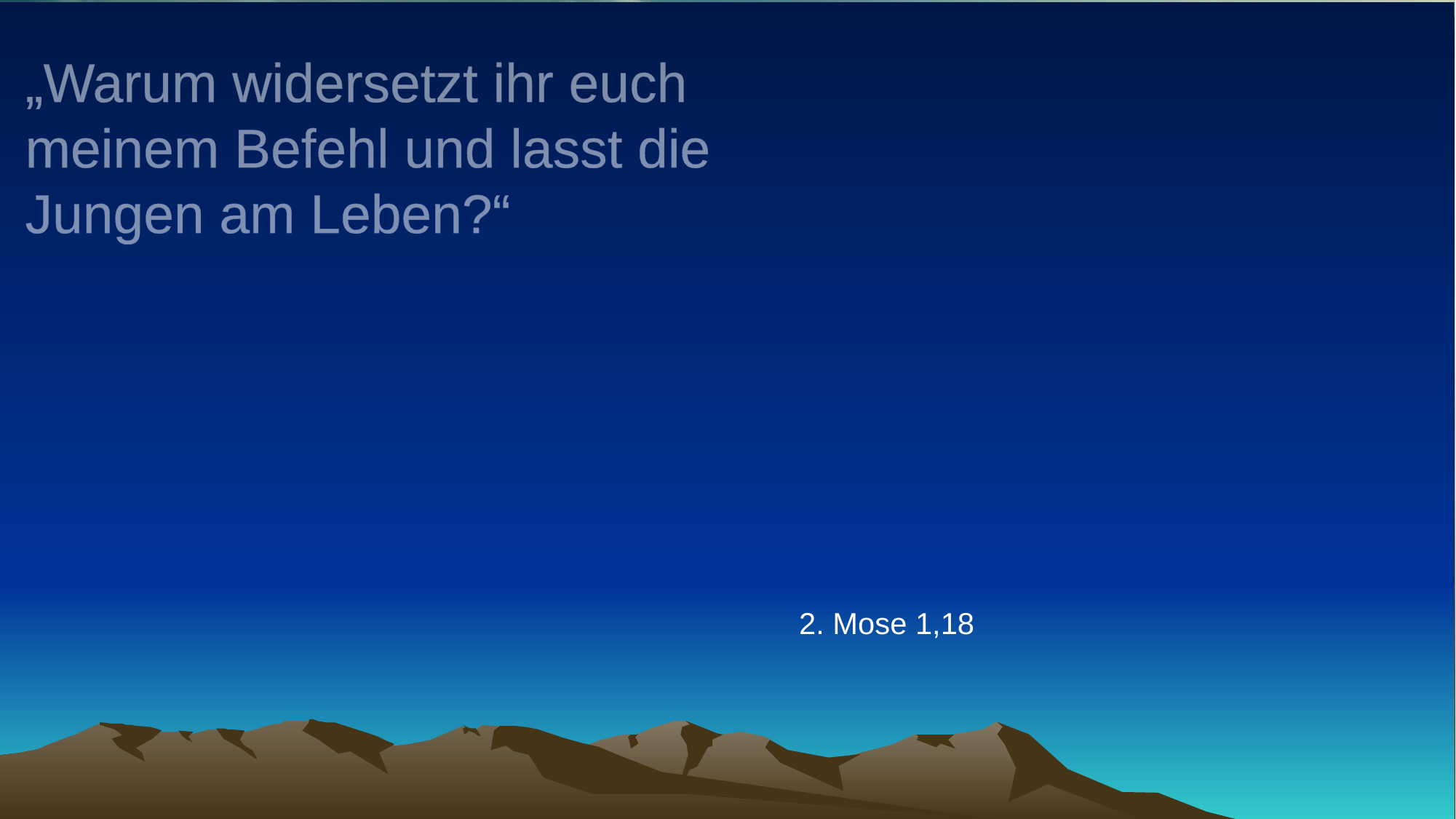

# „Warum widersetzt ihr euch meinem Befehl und lasst die Jungen am Leben?“
2. Mose 1,18